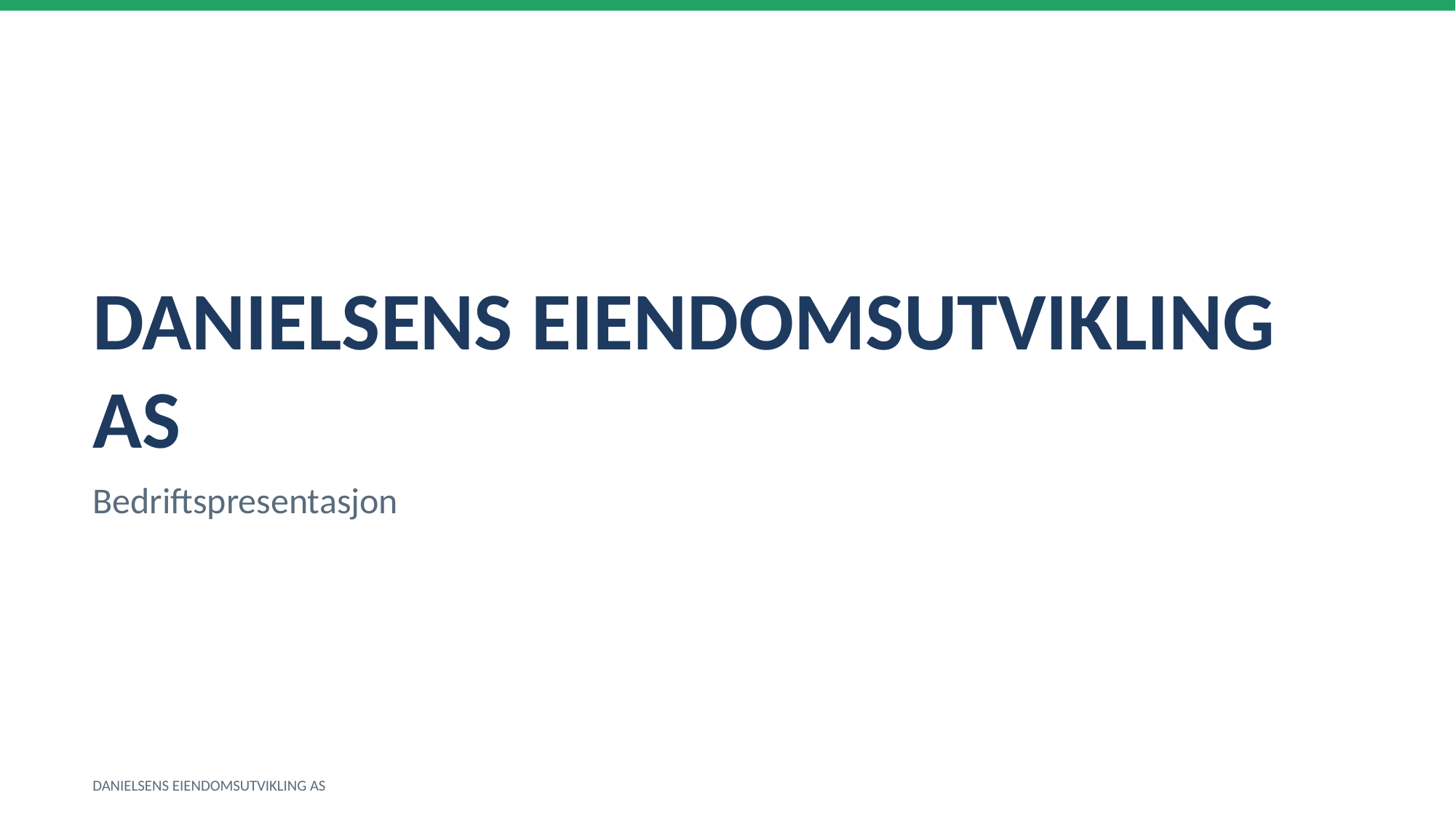

DANIELSENS EIENDOMSUTVIKLING AS
Bedriftspresentasjon
DANIELSENS EIENDOMSUTVIKLING AS